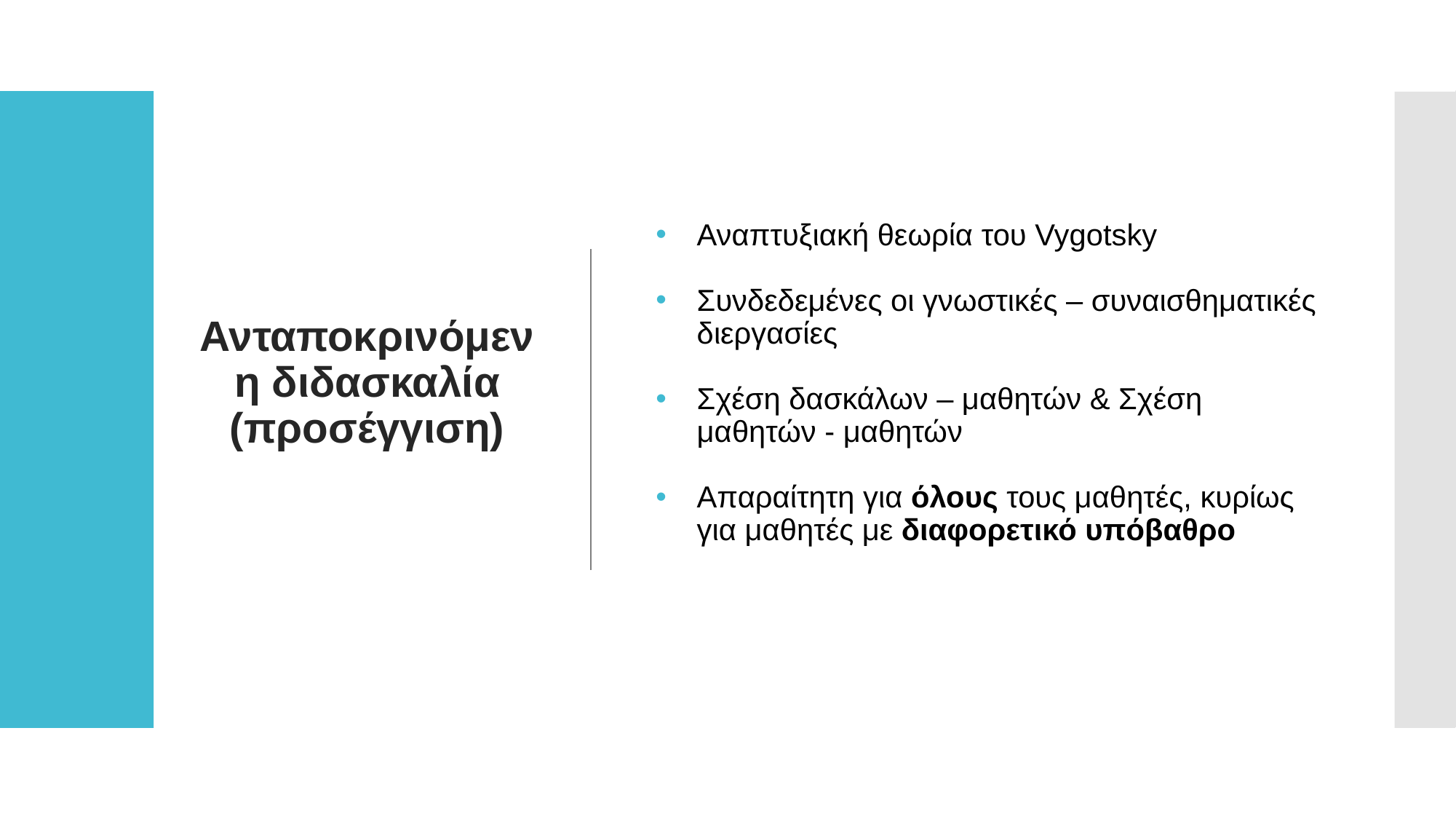

# Ανταποκρινόμενη διδασκαλία (προσέγγιση)
Αναπτυξιακή θεωρία του Vygotsky

Συνδεδεμένες οι γνωστικές – συναισθηματικές διεργασίες

Σχέση δασκάλων – μαθητών & Σχέση μαθητών - μαθητών

Απαραίτητη για όλους τους μαθητές, κυρίως για μαθητές με διαφορετικό υπόβαθρο